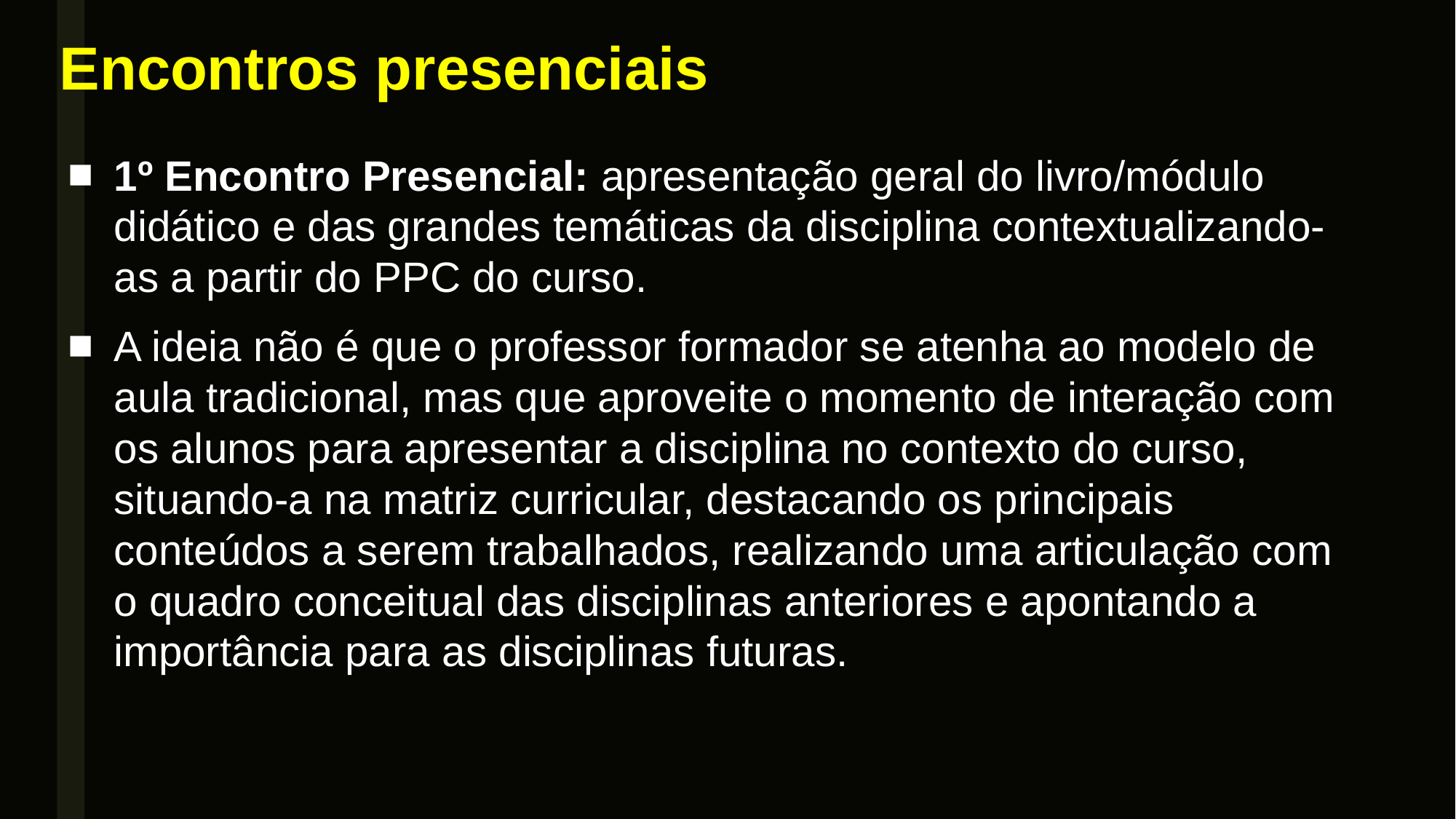

# Encontros presenciais
1º Encontro Presencial: apresentação geral do livro/módulo didático e das grandes temáticas da disciplina contextualizando-as a partir do PPC do curso.
A ideia não é que o professor formador se atenha ao modelo de aula tradicional, mas que aproveite o momento de interação com os alunos para apresentar a disciplina no contexto do curso, situando-a na matriz curricular, destacando os principais conteúdos a serem trabalhados, realizando uma articulação com o quadro conceitual das disciplinas anteriores e apontando a importância para as disciplinas futuras.